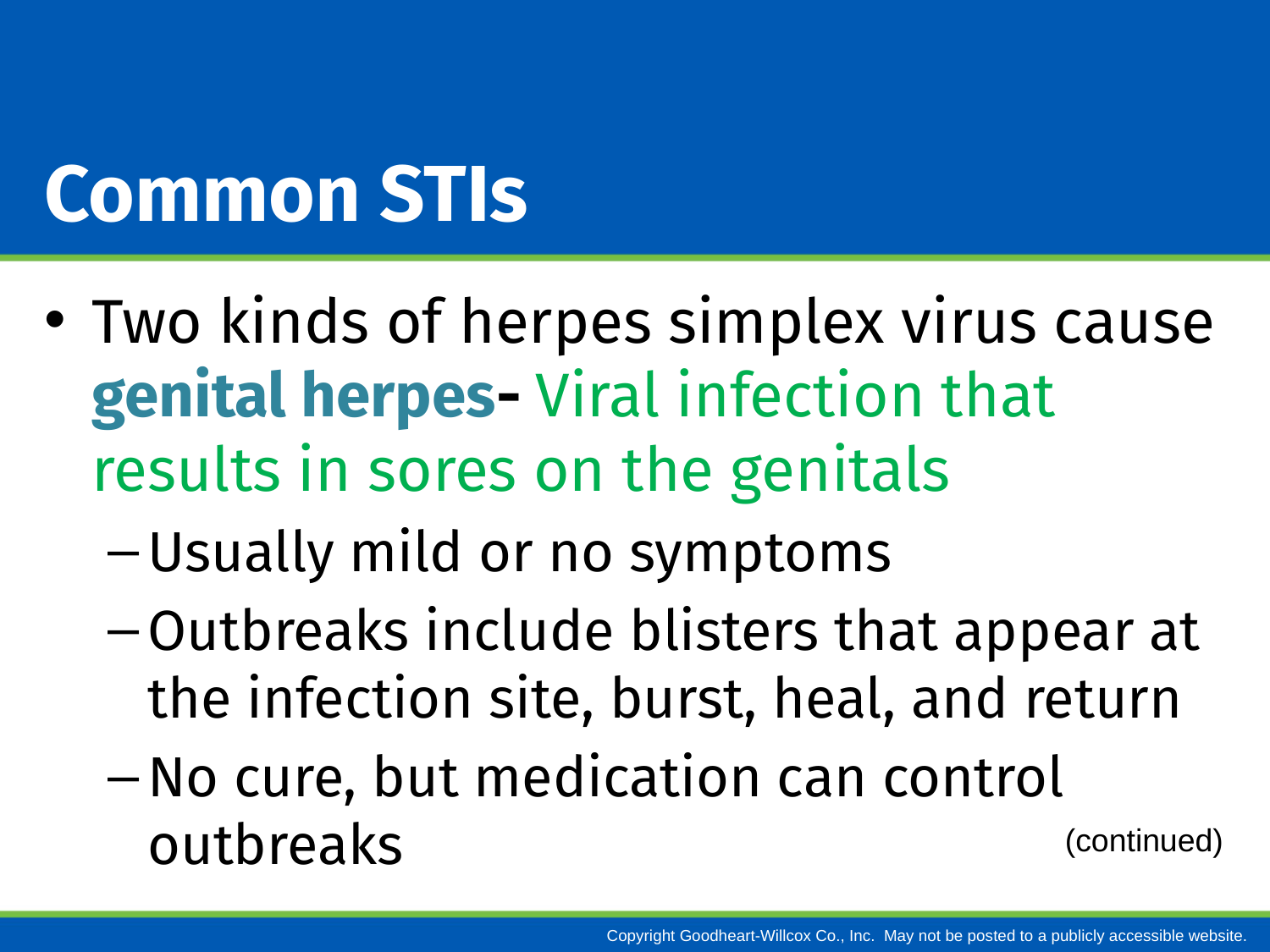

# Common STIs
Two kinds of herpes simplex virus cause genital herpes- Viral infection that results in sores on the genitals
Usually mild or no symptoms
Outbreaks include blisters that appear at the infection site, burst, heal, and return
No cure, but medication can control outbreaks
(continued)